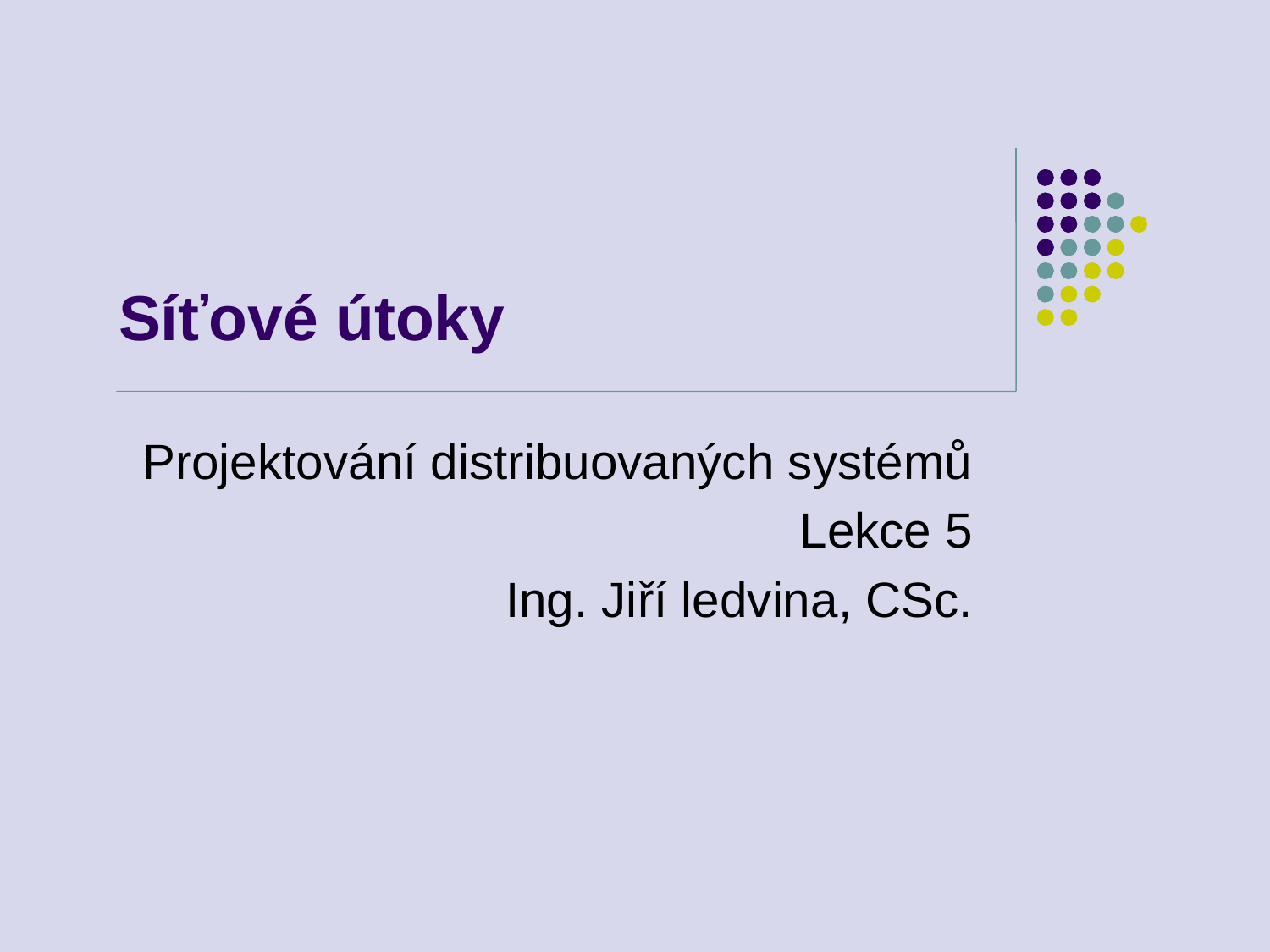

# Síťové útoky
Projektování distribuovaných systémů
Lekce 5
Ing. Jiří ledvina, CSc.